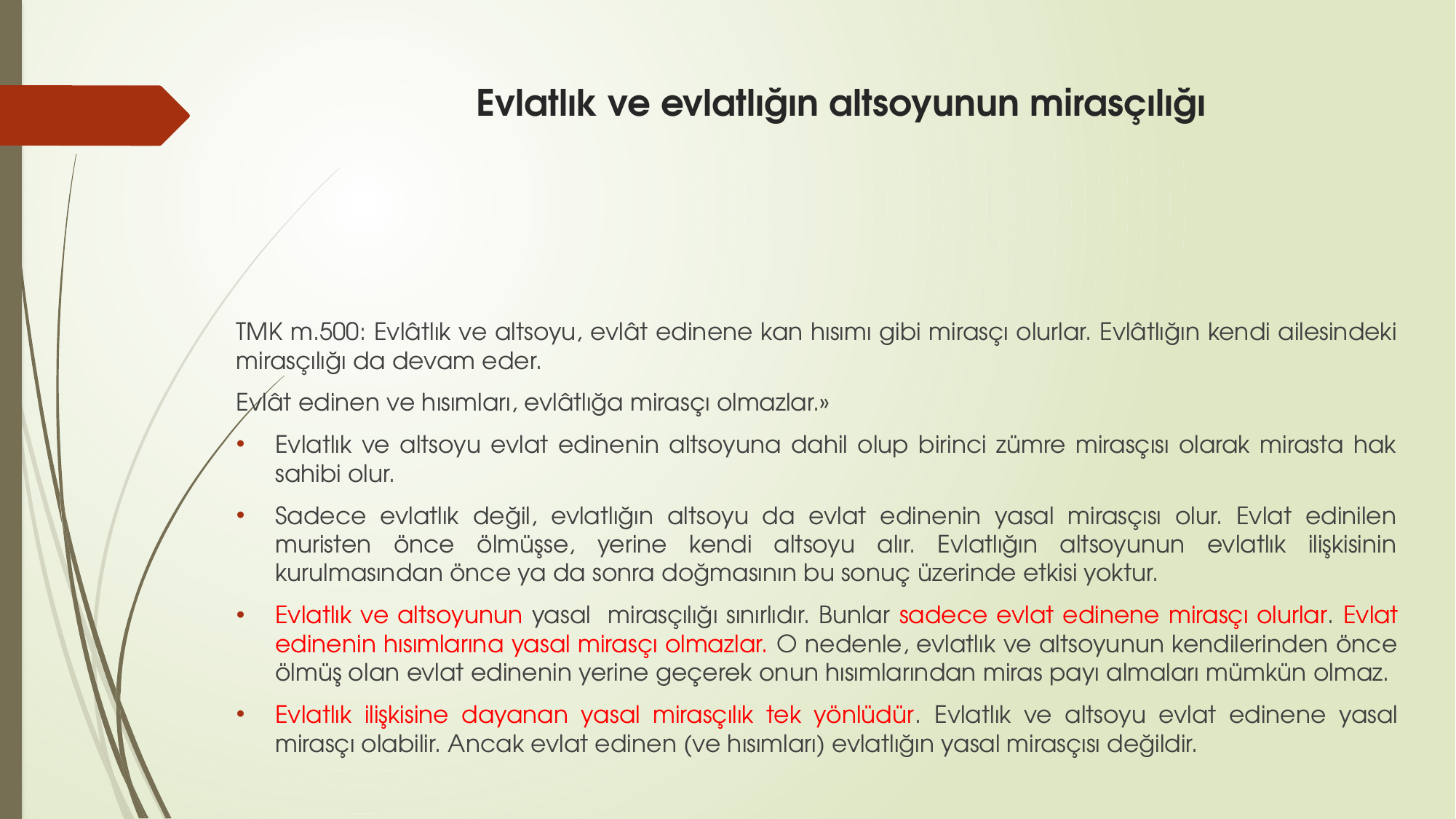

# Evlatlık ve evlatlığın altsoyunun mirasçılığı
TMK m.500: Evlâtlık ve altsoyu, evlât edinene kan hısımı gibi mirasçı olurlar. Evlâtlığın kendi ailesindeki mirasçılığı da devam eder.
Evlât edinen ve hısımları, evlâtlığa mirasçı olmazlar.»
Evlatlık ve altsoyu evlat edinenin altsoyuna dahil olup birinci zümre mirasçısı olarak mirasta hak sahibi olur.
Sadece evlatlık değil, evlatlığın altsoyu da evlat edinenin yasal mirasçısı olur. Evlat edinilen muristen önce ölmüşse, yerine kendi altsoyu alır. Evlatlığın altsoyunun evlatlık ilişkisinin kurulmasından önce ya da sonra doğmasının bu sonuç üzerinde etkisi yoktur.
Evlatlık ve altsoyunun yasal  mirasçılığı sınırlıdır. Bunlar sadece evlat edinene mirasçı olurlar. Evlat edinenin hısımlarına yasal mirasçı olmazlar. O nedenle, evlatlık ve altsoyunun kendilerinden önce ölmüş olan evlat edinenin yerine geçerek onun hısımlarından miras payı almaları mümkün olmaz.
Evlatlık ilişkisine dayanan yasal mirasçılık tek yönlüdür. Evlatlık ve altsoyu evlat edinene yasal mirasçı olabilir. Ancak evlat edinen (ve hısımları) evlatlığın yasal mirasçısı değildir.